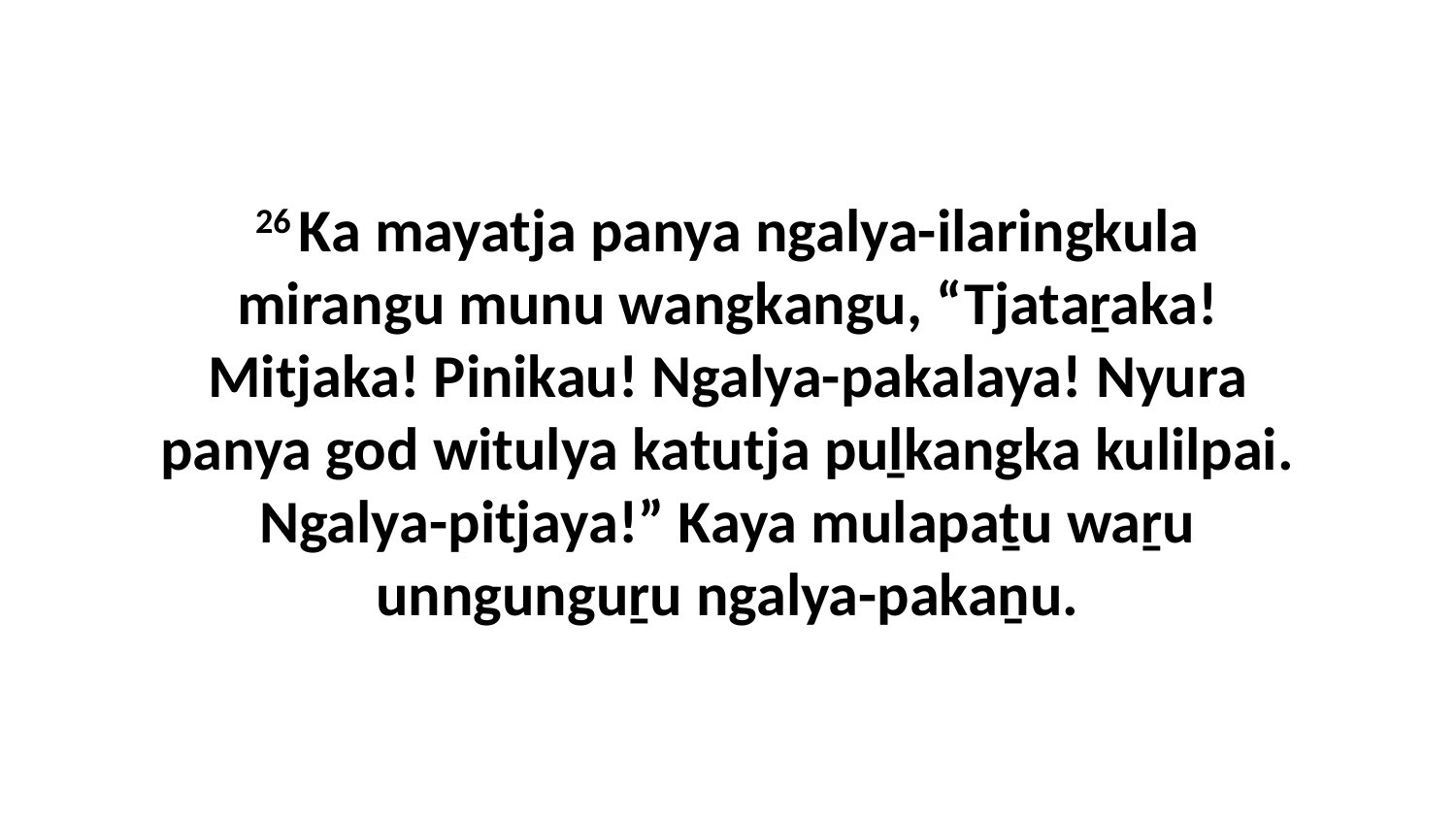

26 Ka mayatja panya ngalya-ilaringkula mirangu munu wangkangu, “Tjataṟaka! Mitjaka! Pinikau! Ngalya-pakalaya! Nyura panya god witulya katutja puḻkangka kulilpai. Ngalya-pitjaya!” Kaya mulapaṯu waṟu unngunguṟu ngalya-pakaṉu.